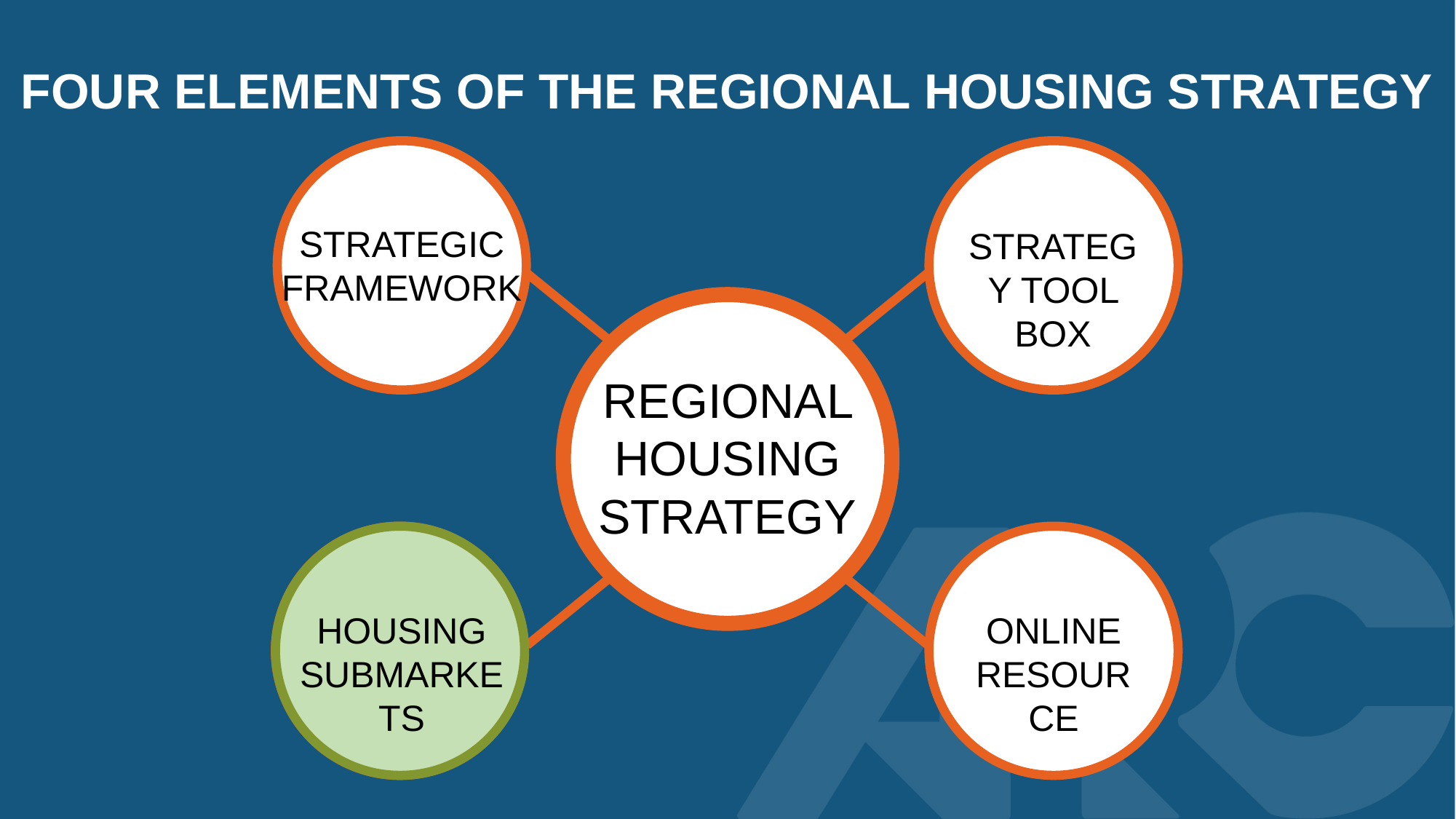

# FOUR ELEMENTS OF THE REGIONAL HOUSING STRATEGY

STRATEGIC FRAMEWORK
STRATEGY TOOL BOX

REGIONAL HOUSING STRATEGY

HOUSING SUBMARKETS
ONLINE RESOURCE